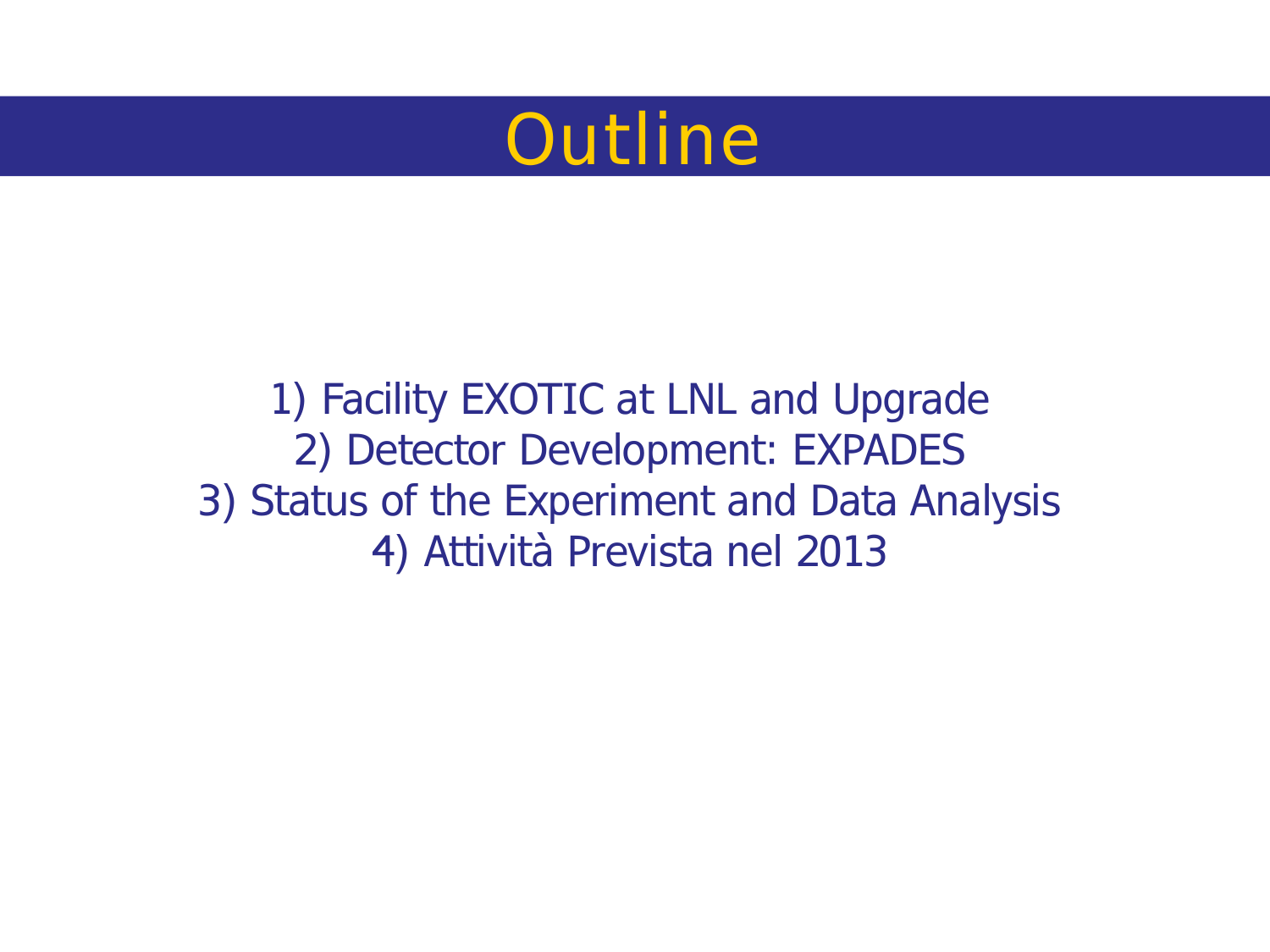

Outline
1) Facility EXOTIC at LNL and Upgrade
2) Detector Development: EXPADES
3) Status of the Experiment and Data Analysis
4) Attività Prevista nel 2013